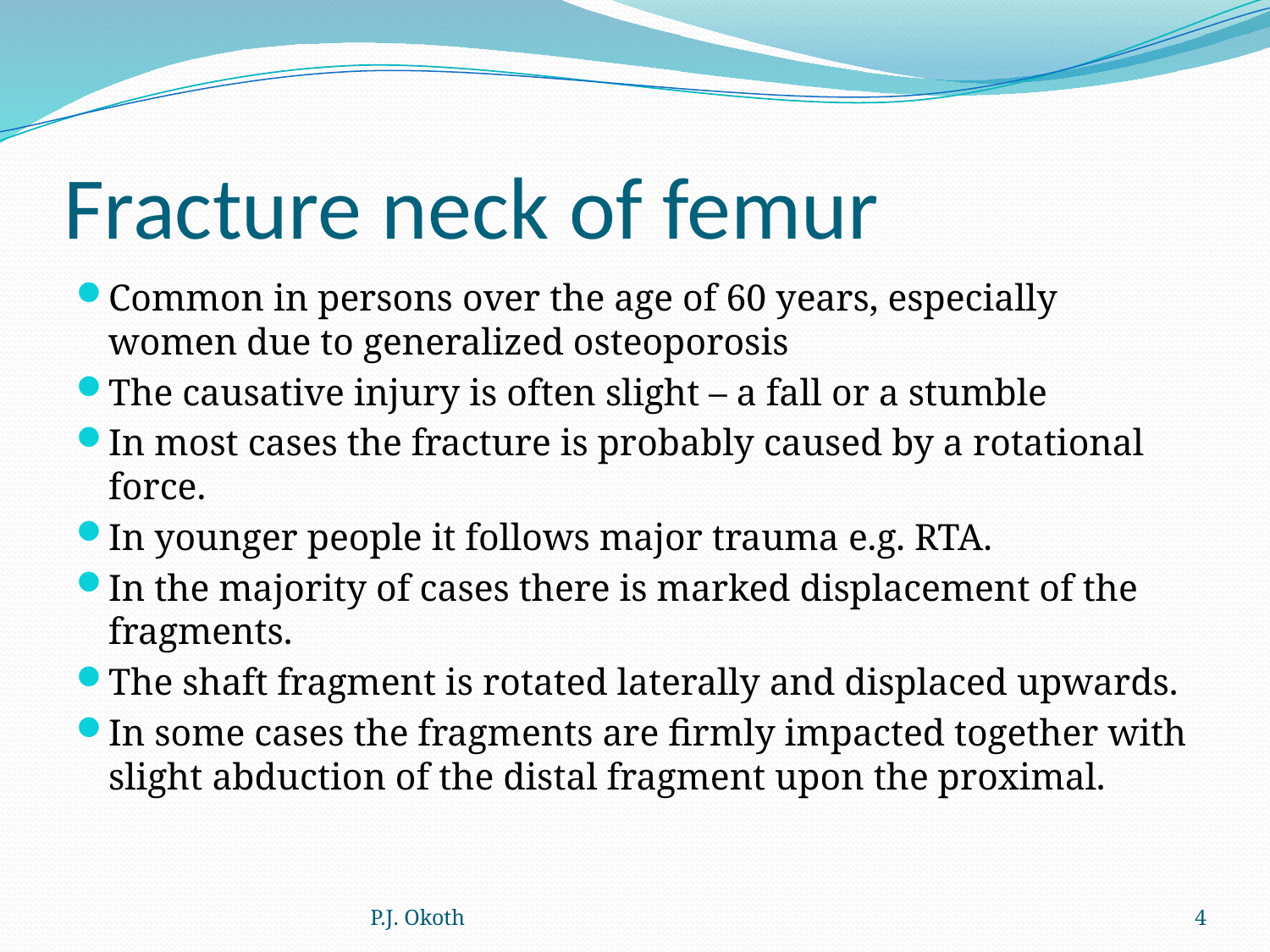

# Fracture neck of femur
Common in persons over the age of 60 years, especially women due to generalized osteoporosis
The causative injury is often slight – a fall or a stumble
In most cases the fracture is probably caused by a rotational force.
In younger people it follows major trauma e.g. RTA.
In the majority of cases there is marked displacement of the fragments.
The shaft fragment is rotated laterally and displaced upwards.
In some cases the fragments are firmly impacted together with slight abduction of the distal fragment upon the proximal.
P.J. Okoth
4